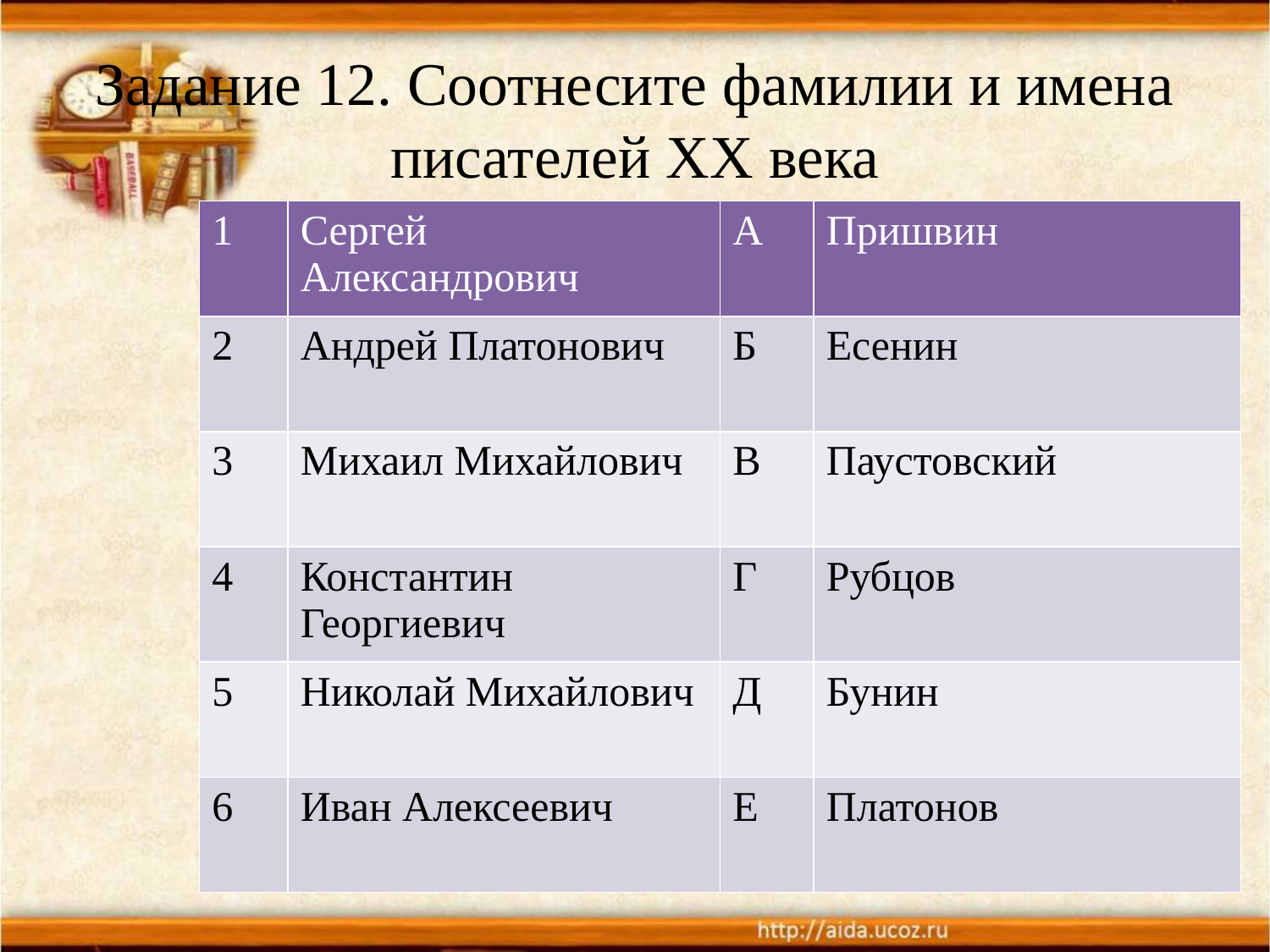

# Задание 12. Соотнесите фамилии и имена писателей XX века
| 1 | Сергей Александрович | А | Пришвин |
| --- | --- | --- | --- |
| 2 | Андрей Платонович | Б | Есенин |
| 3 | Михаил Михайлович | В | Паустовский |
| 4 | Константин Георгиевич | Г | Рубцов |
| 5 | Николай Михайлович | Д | Бунин |
| 6 | Иван Алексеевич | Е | Платонов |